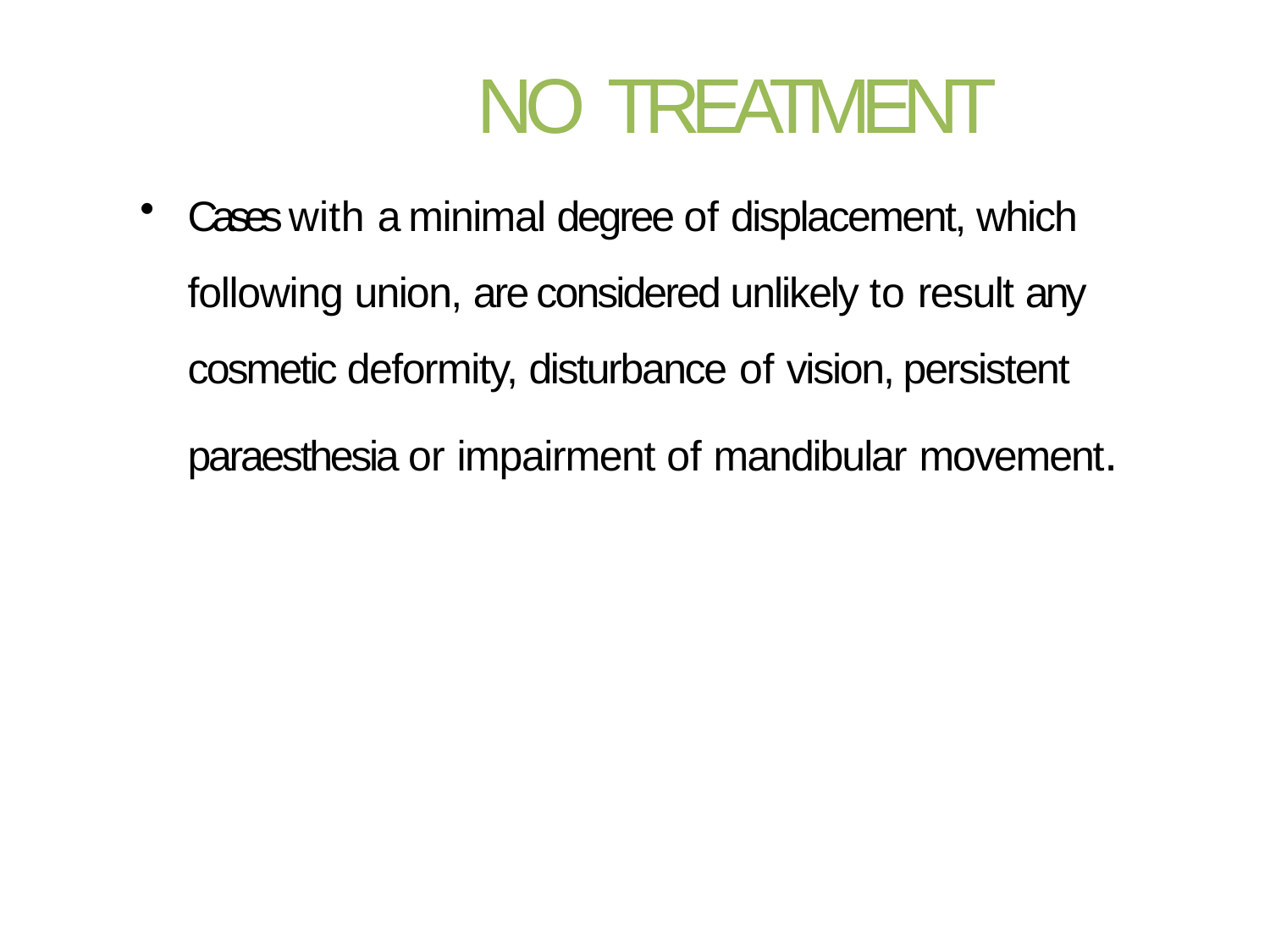

# NO TREATMENT
Cases with a minimal degree of displacement, which  following union, are considered unlikely to result any  cosmetic deformity, disturbance of vision, persistent  paraesthesia or impairment of mandibular movement.